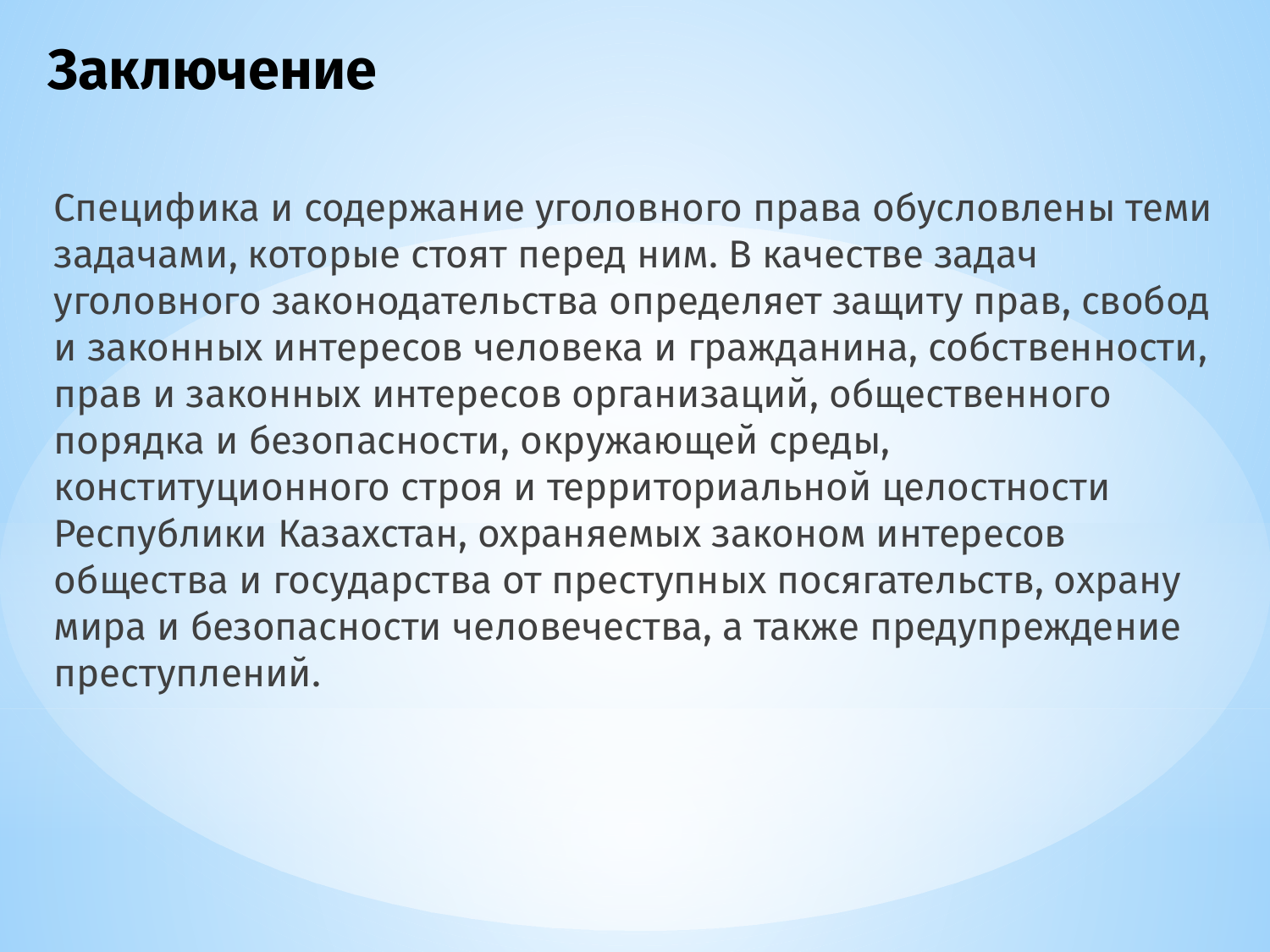

# Заключение
Специфика и содержание уголовного права обусловлены теми задачами, которые стоят перед ним. В качестве задач уголовного законодательства определяет защиту прав, свобод и законных интересов человека и гражданина, собственности, прав и законных интересов организаций, общественного порядка и безопасности, окружающей среды, конституционного строя и территориальной целостности Республики Казахстан, охраняемых законом интересов общества и государства от преступных посягательств, охрану мира и безопасности человечества, а также предупреждение преступлений.